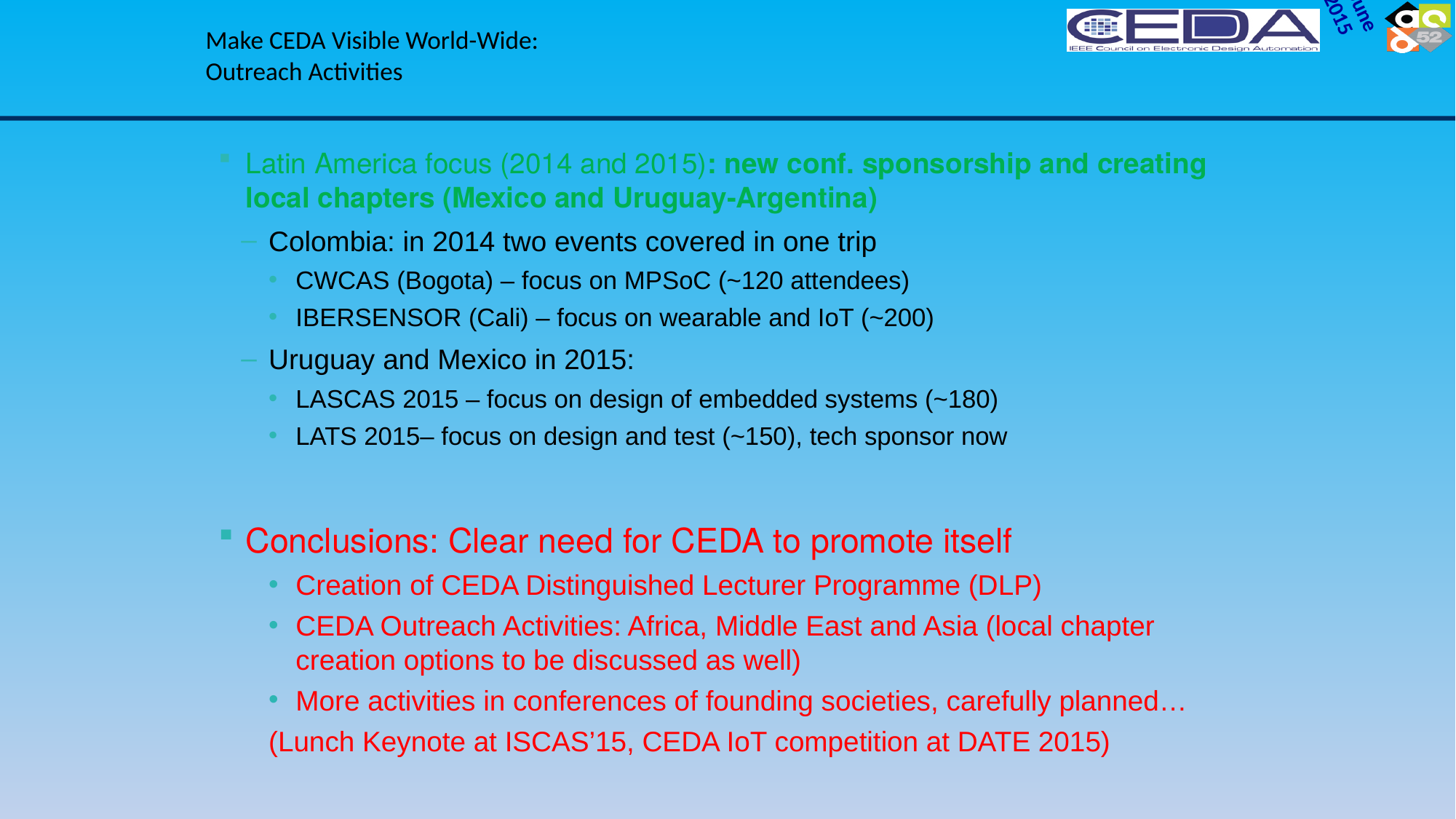

# Make CEDA Visible World-Wide: Outreach Activities
Latin America focus (2014 and 2015): new conf. sponsorship and creating local chapters (Mexico and Uruguay-Argentina)
Colombia: in 2014 two events covered in one trip
CWCAS (Bogota) – focus on MPSoC (~120 attendees)
IBERSENSOR (Cali) – focus on wearable and IoT (~200)
Uruguay and Mexico in 2015:
LASCAS 2015 – focus on design of embedded systems (~180)
LATS 2015– focus on design and test (~150), tech sponsor now

Conclusions: Clear need for CEDA to promote itself
Creation of CEDA Distinguished Lecturer Programme (DLP)
CEDA Outreach Activities: Africa, Middle East and Asia (local chapter creation options to be discussed as well)
More activities in conferences of founding societies, carefully planned…
	(Lunch Keynote at ISCAS’15, CEDA IoT competition at DATE 2015)